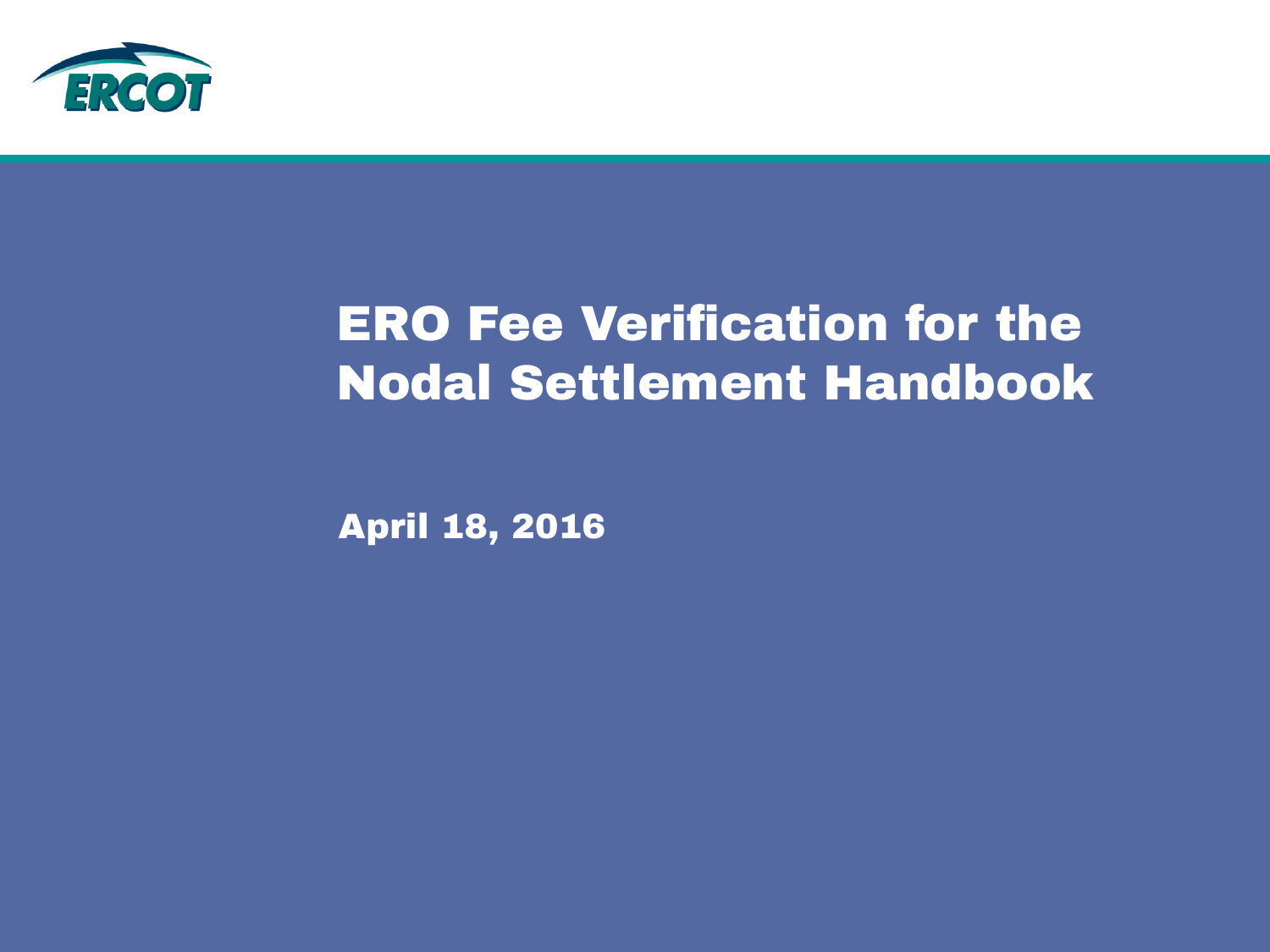

# ERO Fee Verification for the Nodal Settlement Handbook
April 18, 2016